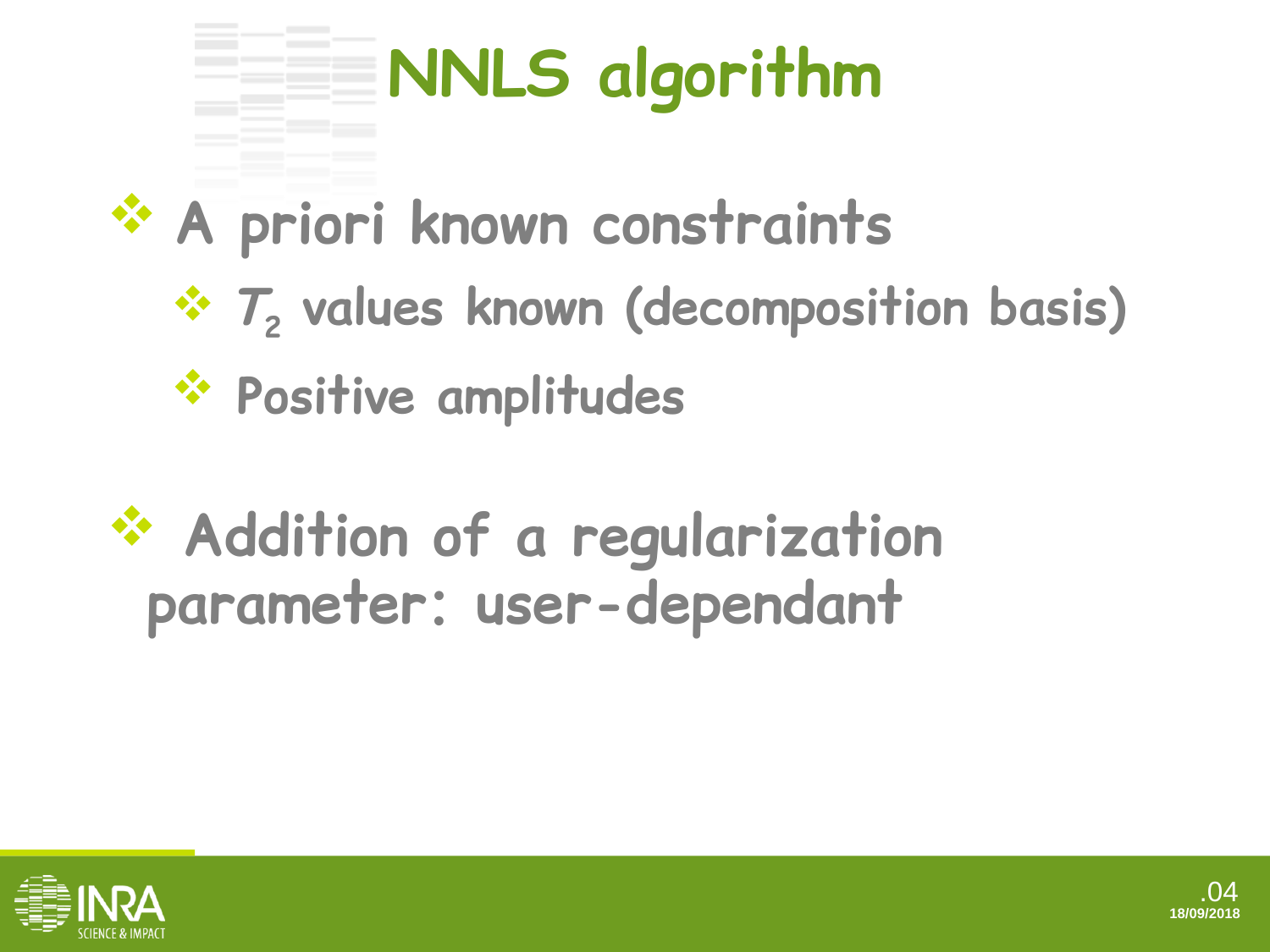

NNLS algorithm
 A priori known constraints
 T2 values known (decomposition basis)
 Positive amplitudes

 Addition of a regularization parameter: user-dependant